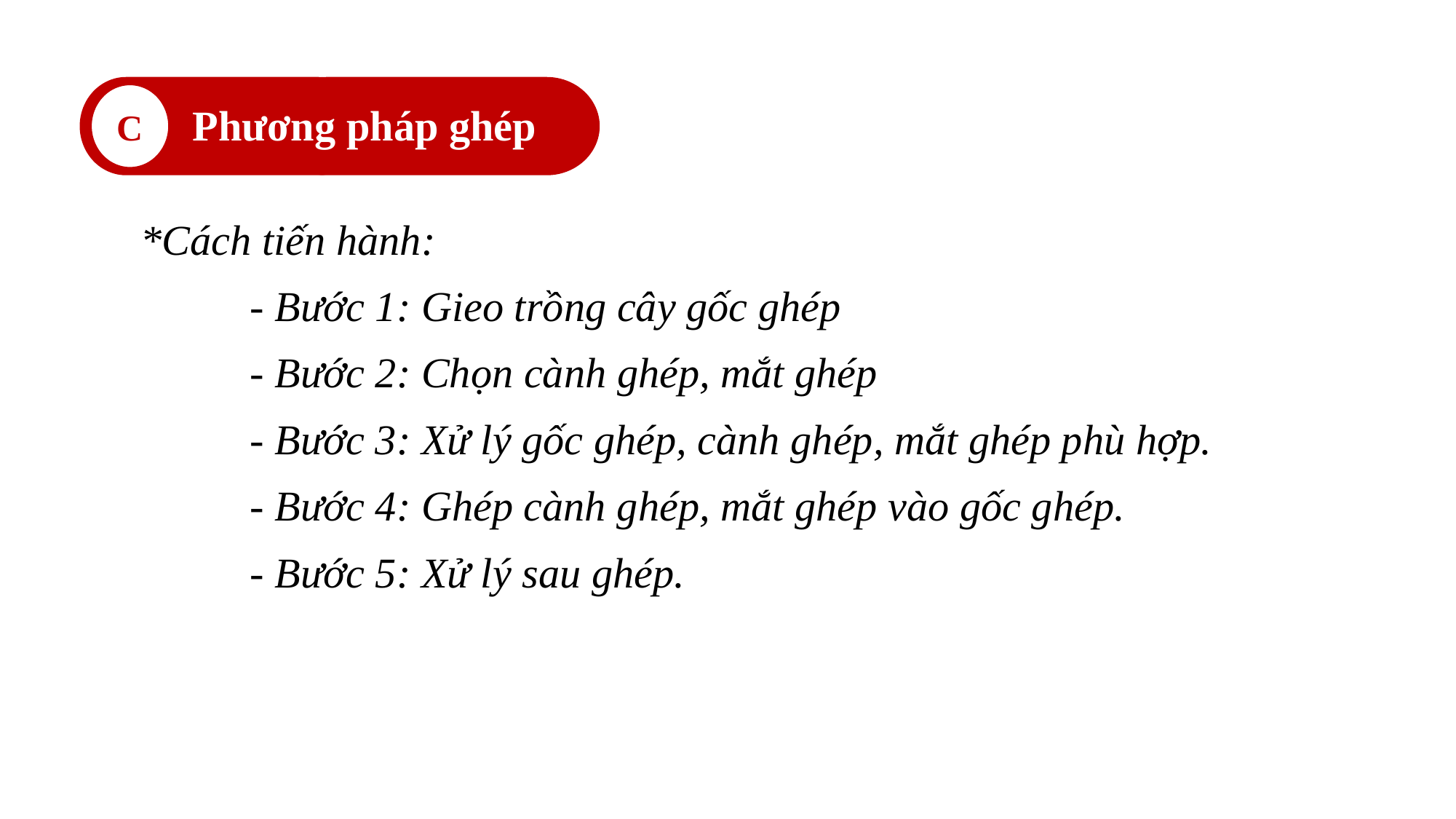

C

Phương pháp ghép
*Cách tiến hành:
	- Bước 1: Gieo trồng cây gốc ghép
	- Bước 2: Chọn cành ghép, mắt ghép
	- Bước 3: Xử lý gốc ghép, cành ghép, mắt ghép phù hợp.
	- Bước 4: Ghép cành ghép, mắt ghép vào gốc ghép.
	- Bước 5: Xử lý sau ghép.